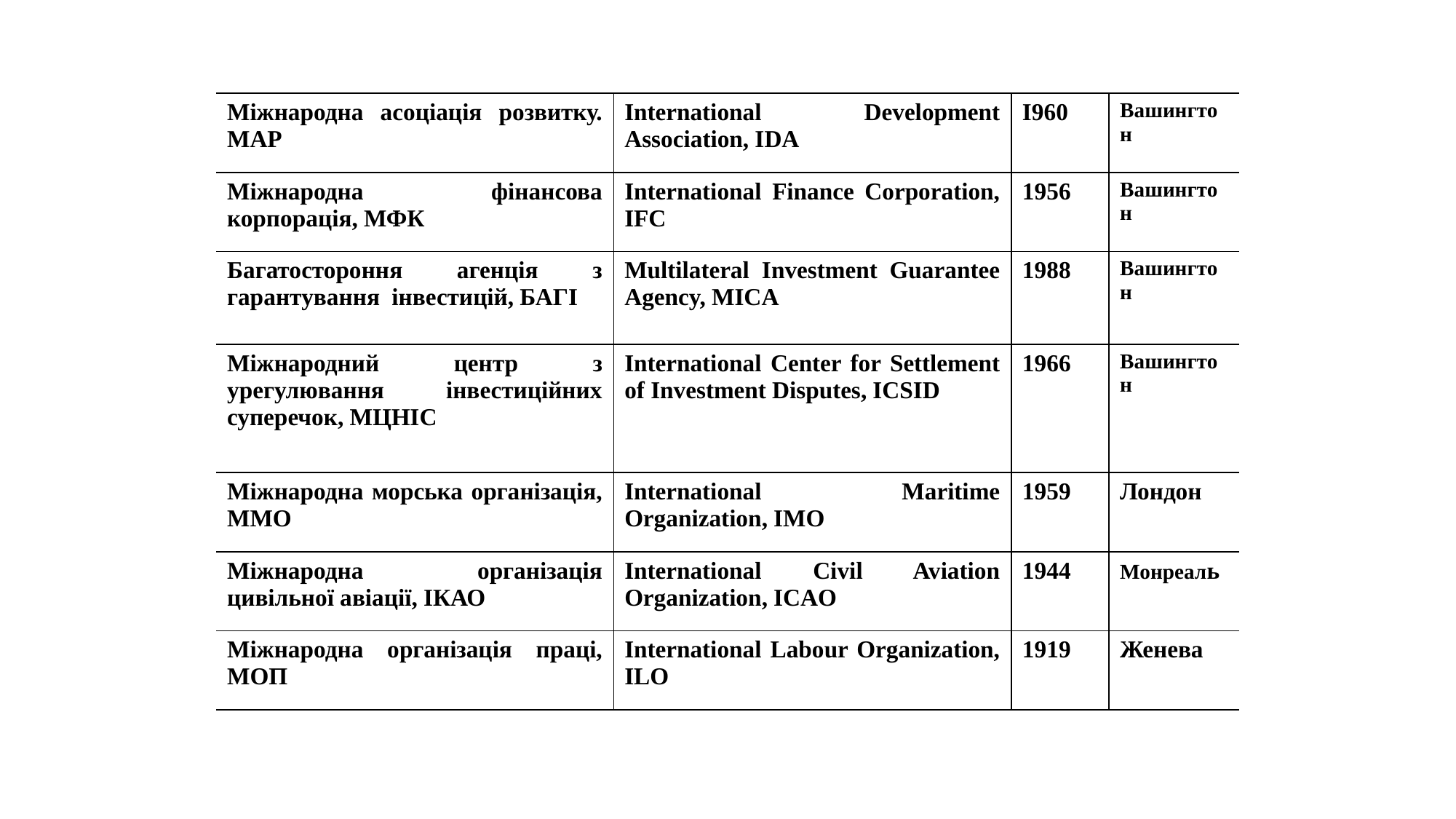

| Міжнародна асоціація розвитку. МАР | International Development Association, IDA | I960 | Вашингтон |
| --- | --- | --- | --- |
| Міжнародна фінансова корпорація, МФК | International Finance Corporation, IFC | 1956 | Вашингтон |
| Багатостороння агенція з гарантування інвестицій, БАГІ | Multilateral Investment Guarantee Agency, MICA | 1988 | Вашингтон |
| Міжнародний центр з урегулювання інвестиційних суперечок, МЦНІС | International Center for Settlement of Investment Disputes, ICSID | 1966 | Вашингтон |
| Міжнародна морська організація, ММО | International Maritime Organization, IMO | 1959 | Лондон |
| Міжнародна організація цивільної авіації, ІКАО | International Civil Aviation Organization, ICAO | 1944 | Монреаль |
| Міжнародна організація праці, МОП | International Labour Organization, ILO | 1919 | Женева |